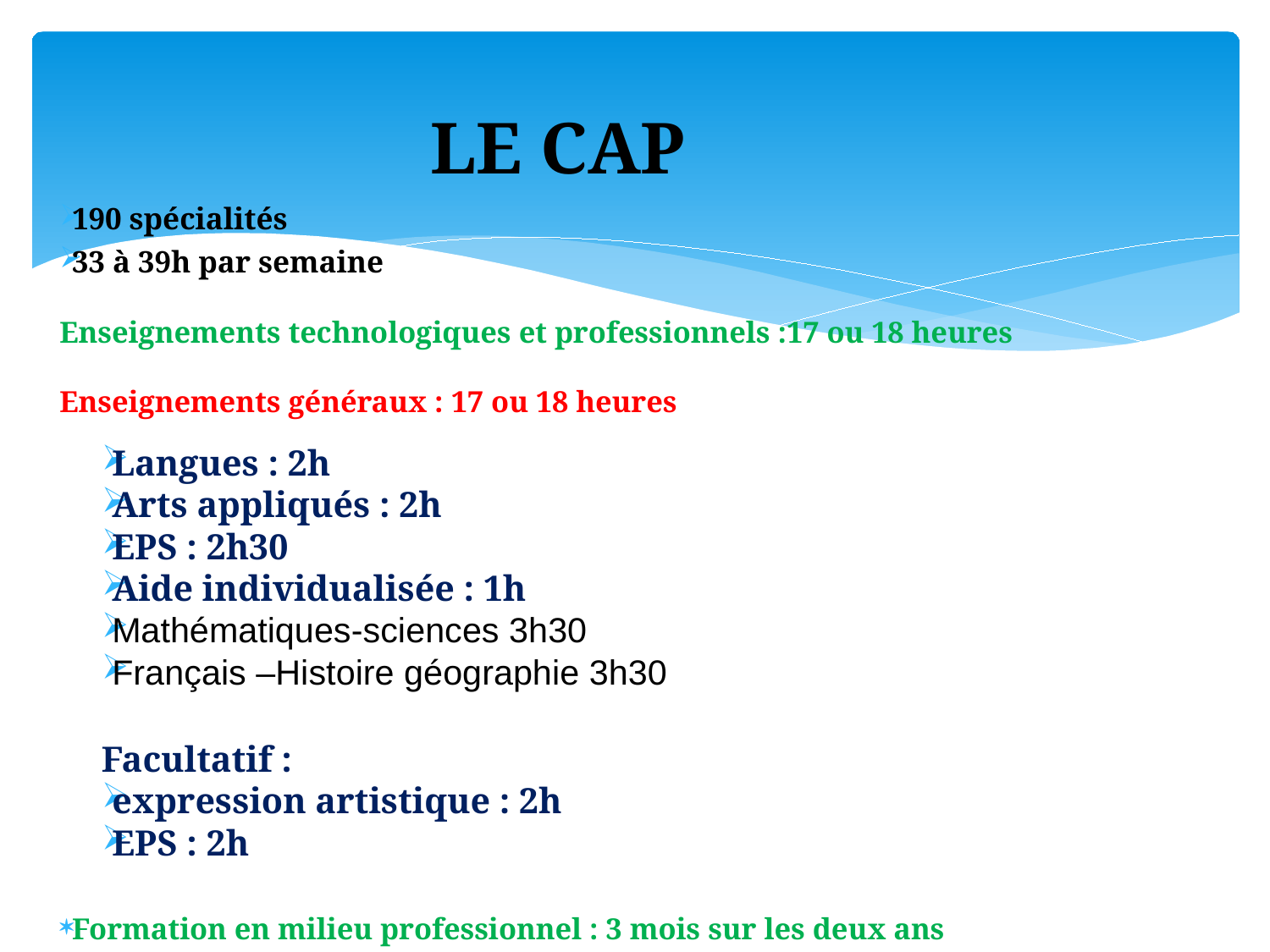

LE CAP
190 spécialités
33 à 39h par semaine

Enseignements technologiques et professionnels :17 ou 18 heures

Enseignements généraux : 17 ou 18 heures

Langues : 2h
Arts appliqués : 2h
EPS : 2h30
Aide individualisée : 1h
Mathématiques-sciences 3h30
Français –Histoire géographie 3h30

Facultatif :
expression artistique : 2h
EPS : 2h

Formation en milieu professionnel : 3 mois sur les deux ans